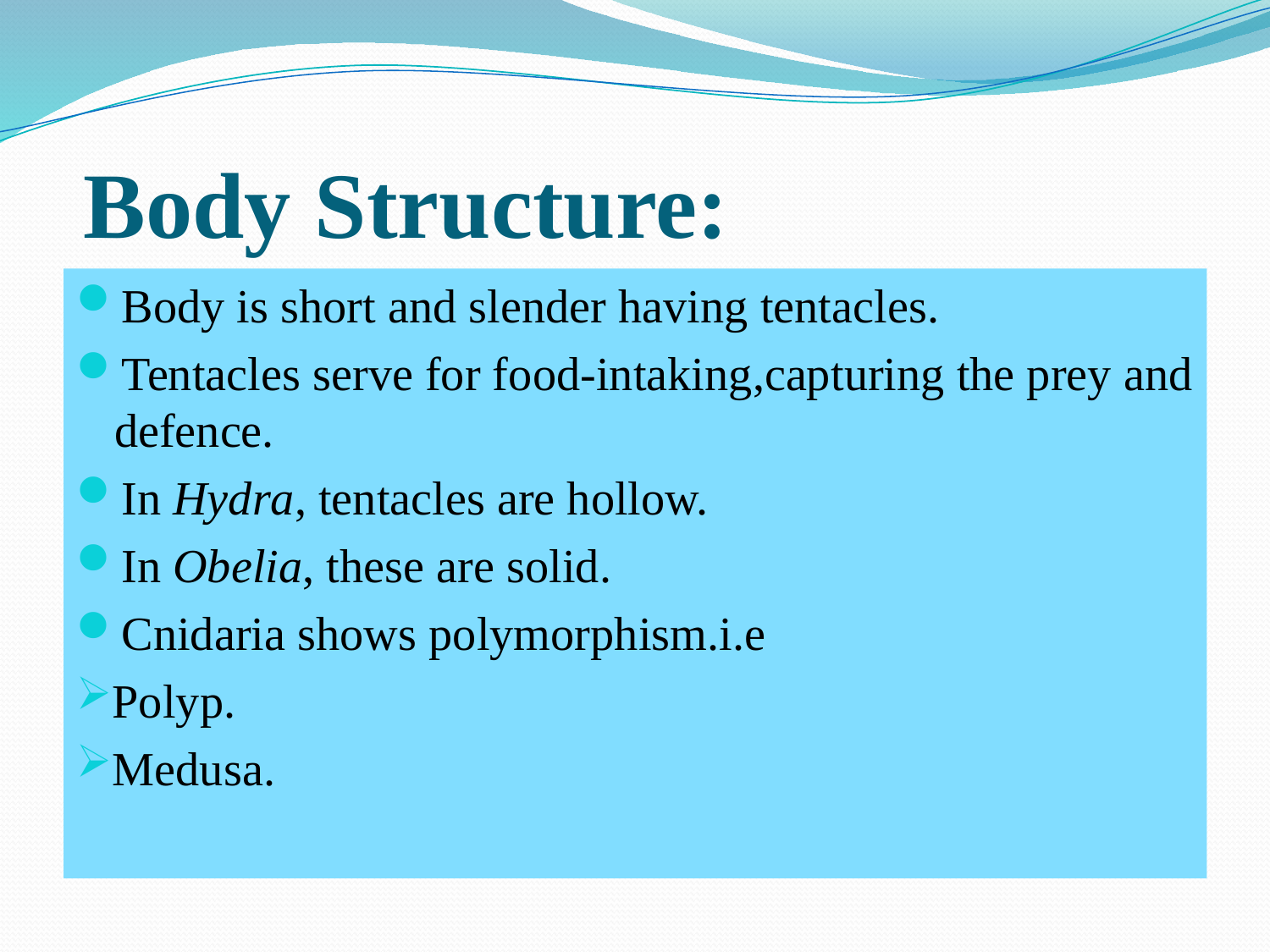

# Body Structure:
Body is short and slender having tentacles.
Tentacles serve for food-intaking,capturing the prey and defence.
In Hydra, tentacles are hollow.
In Obelia, these are solid.
Cnidaria shows polymorphism.i.e
Polyp.
Medusa.